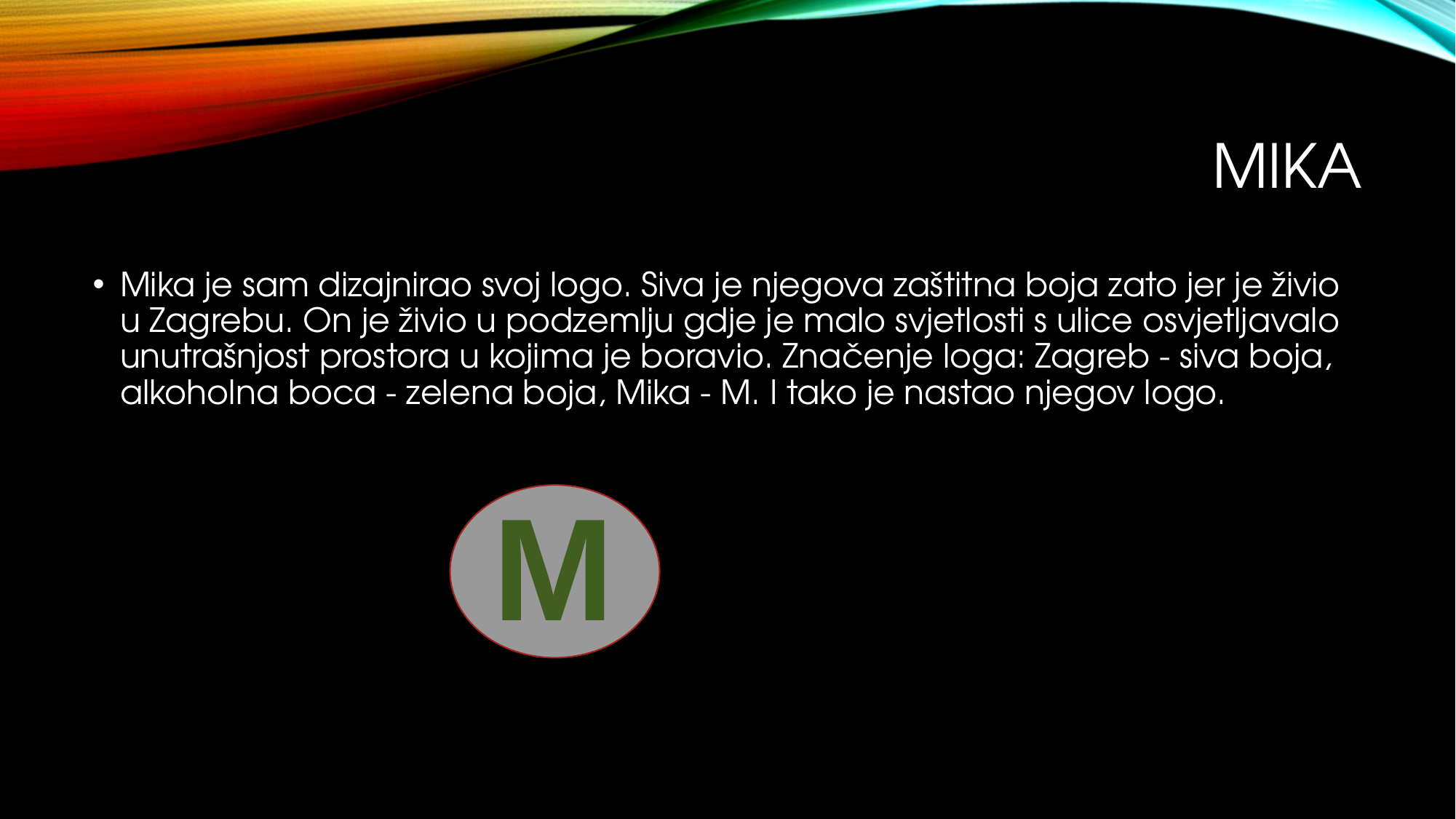

# Mika
Mika je sam dizajnirao svoj logo. Siva je njegova zaštitna boja zato jer je živio u Zagrebu. On je živio u podzemlju gdje je malo svjetlosti s ulice osvjetljavalo unutrašnjost prostora u kojima je boravio. Značenje loga: Zagreb - siva boja, alkoholna boca - zelena boja, Mika - M. I tako je nastao njegov logo.

M